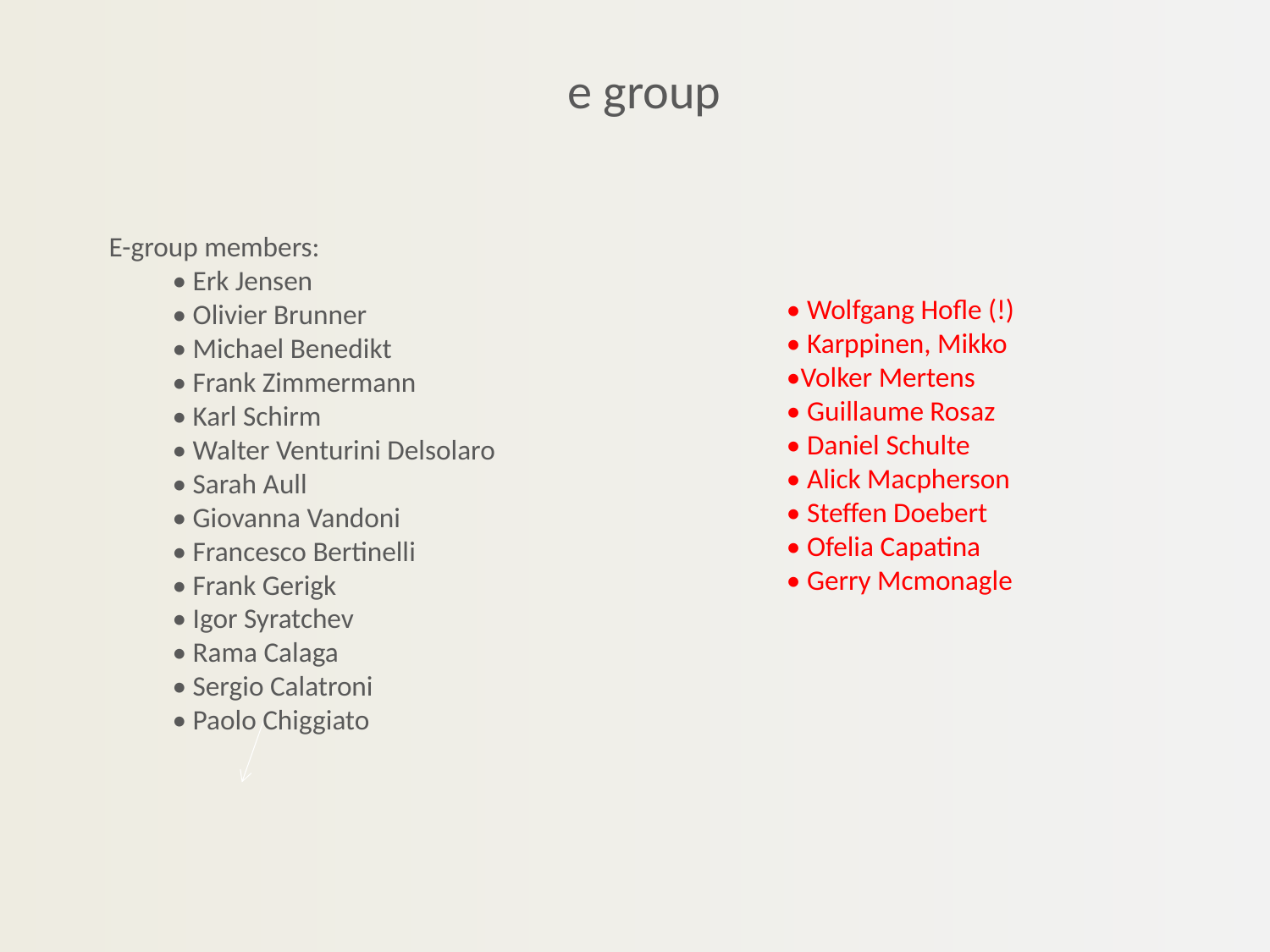

# e group
E-group members:
• Erk Jensen
• Olivier Brunner
• Michael Benedikt
• Frank Zimmermann
• Karl Schirm
• Walter Venturini Delsolaro
• Sarah Aull
• Giovanna Vandoni
• Francesco Bertinelli
• Frank Gerigk
• Igor Syratchev
• Rama Calaga
• Sergio Calatroni
• Paolo Chiggiato

• Wolfgang Hofle (!)
• Karppinen, Mikko
•Volker Mertens
• Guillaume Rosaz
• Daniel Schulte
• Alick Macpherson
• Steffen Doebert
• Ofelia Capatina
• Gerry Mcmonagle